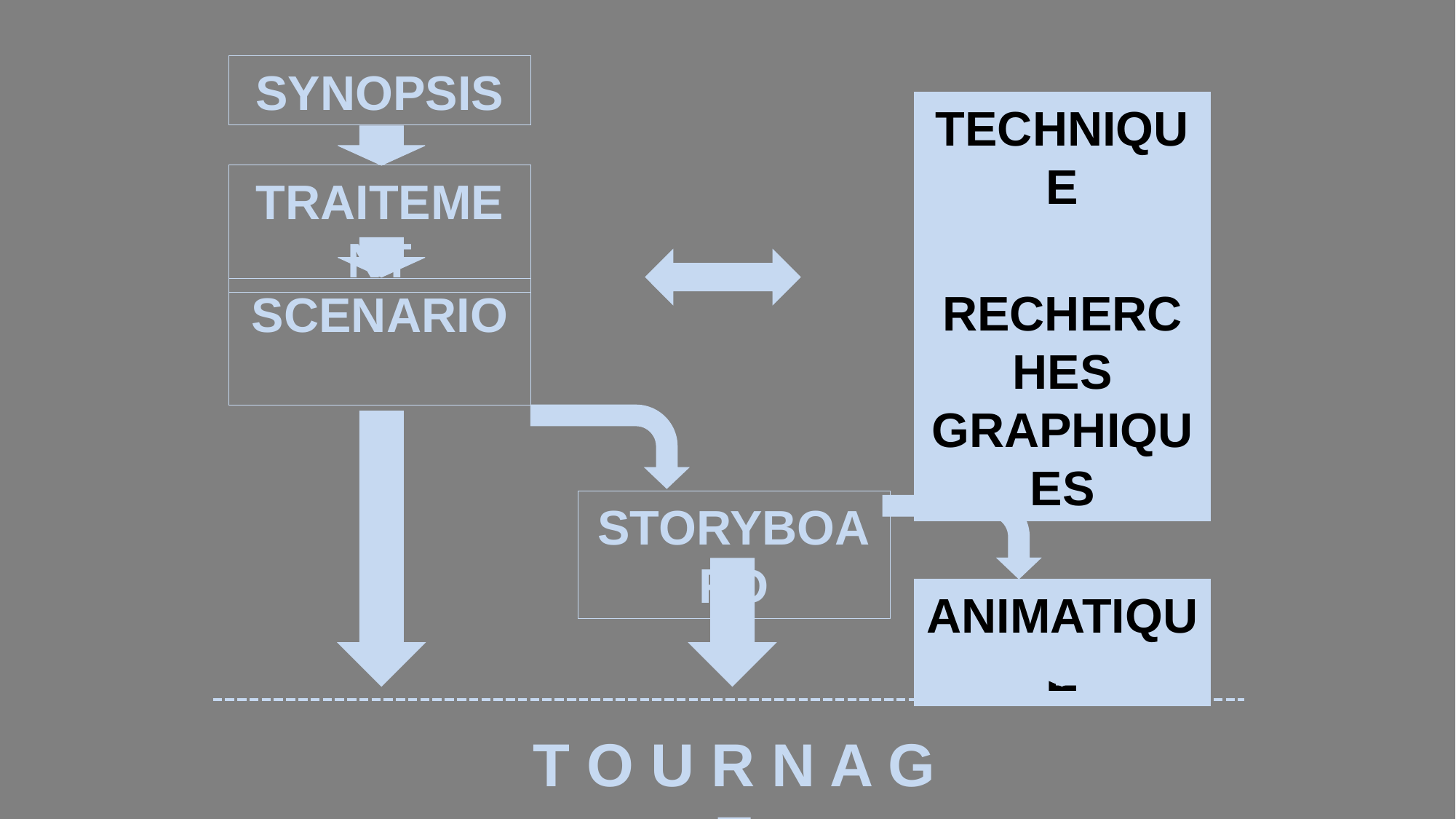

SYNOPSIS
TECHNIQUE

TRAITEMENT

RECHERCHES
GRAPHIQUES
SCENARIO

STORYBOARD

ANIMATIQUE

T O U R N A G E